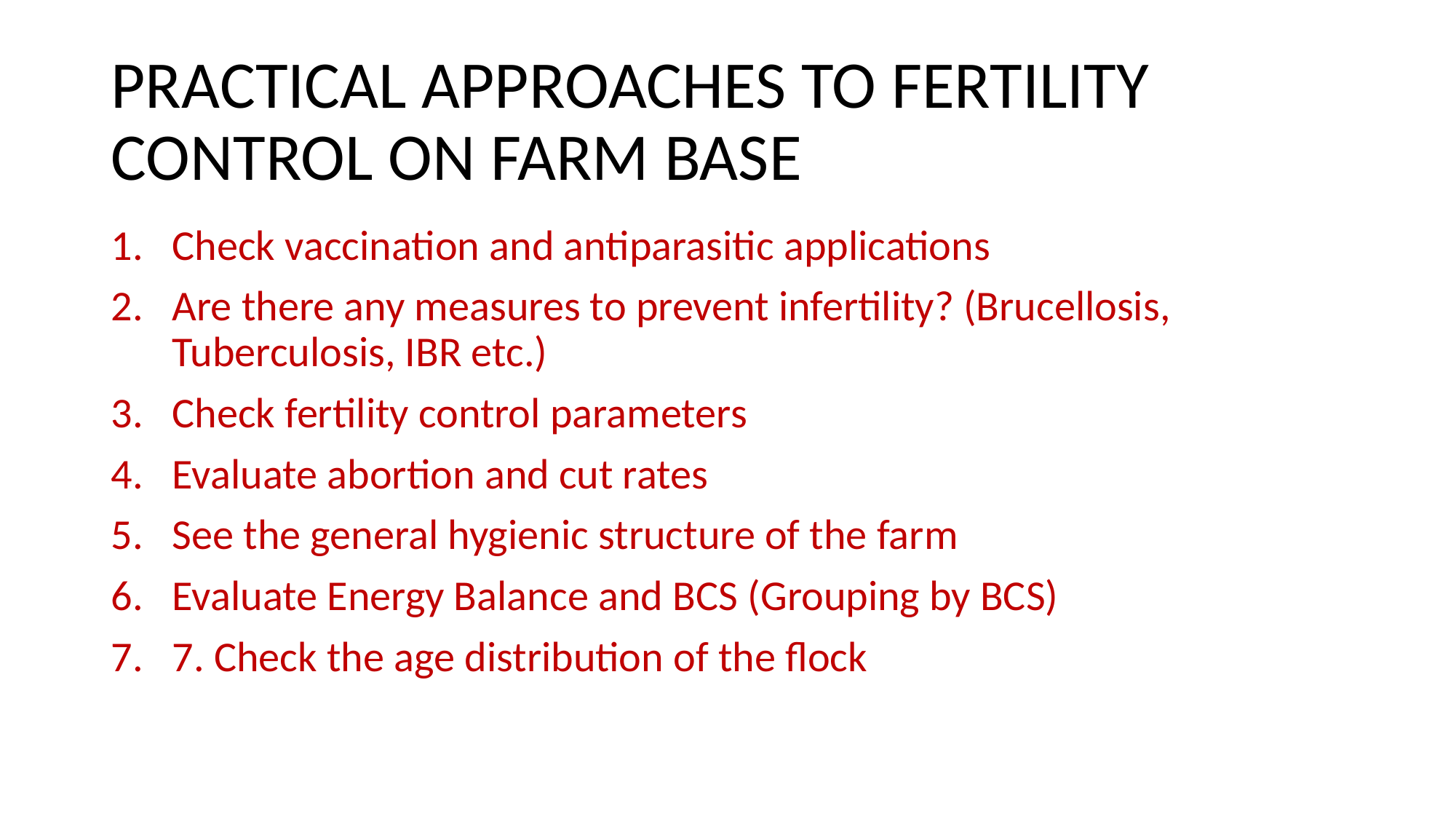

# PRACTICAL APPROACHES TO FERTILITY CONTROL ON FARM BASE
Check vaccination and antiparasitic applications
Are there any measures to prevent infertility? (Brucellosis, Tuberculosis, IBR etc.)
Check fertility control parameters
Evaluate abortion and cut rates
See the general hygienic structure of the farm
Evaluate Energy Balance and BCS (Grouping by BCS)
7. Check the age distribution of the flock